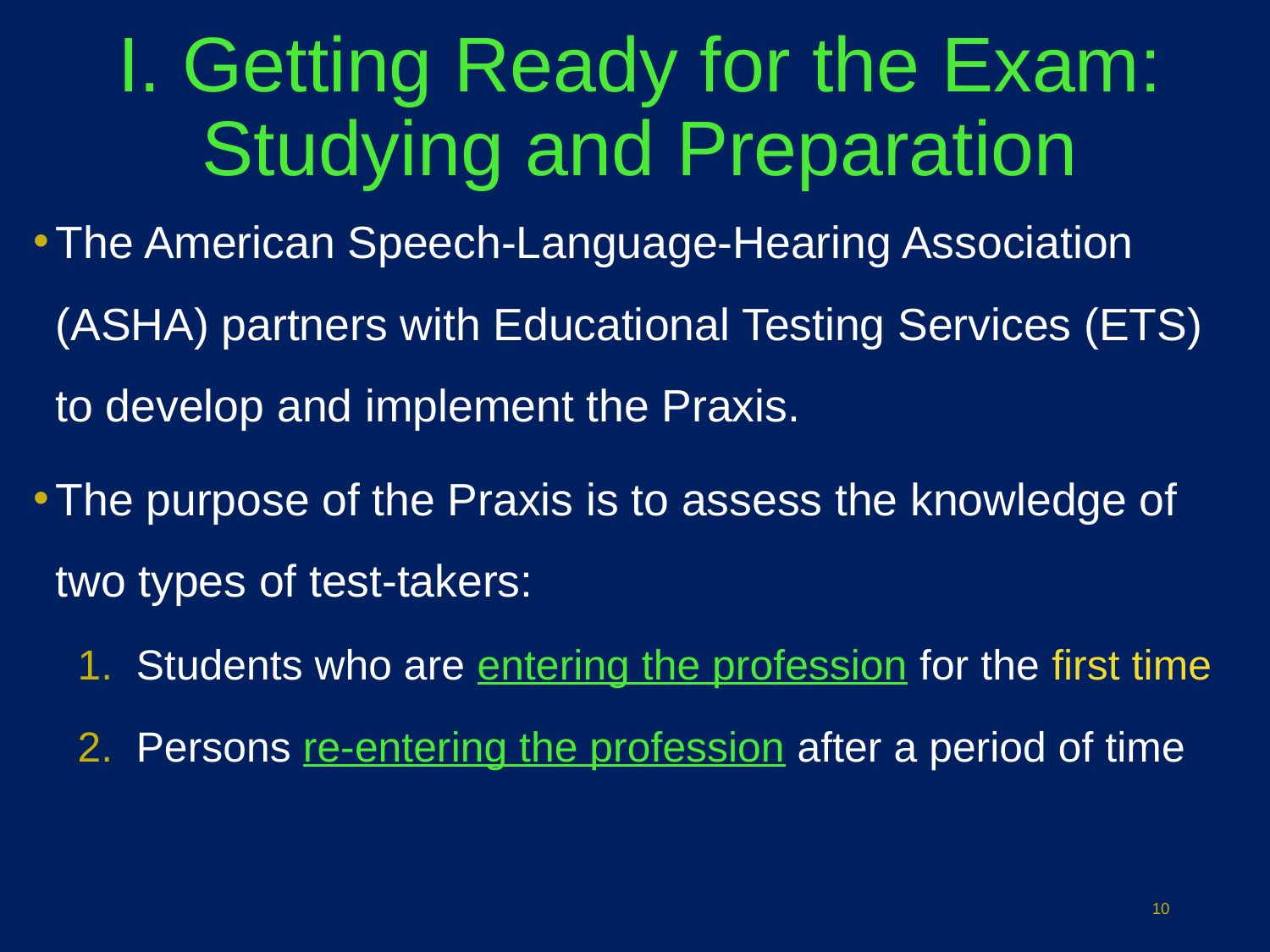

# I. Getting Ready for the Exam: Studying and Preparation
The American Speech-Language-Hearing Association (ASHA) partners with Educational Testing Services (ETS) to develop and implement the Praxis.
The purpose of the Praxis is to assess the knowledge of two types of test-takers:
Students who are entering the profession for the first time
Persons re-entering the profession after a period of time

10